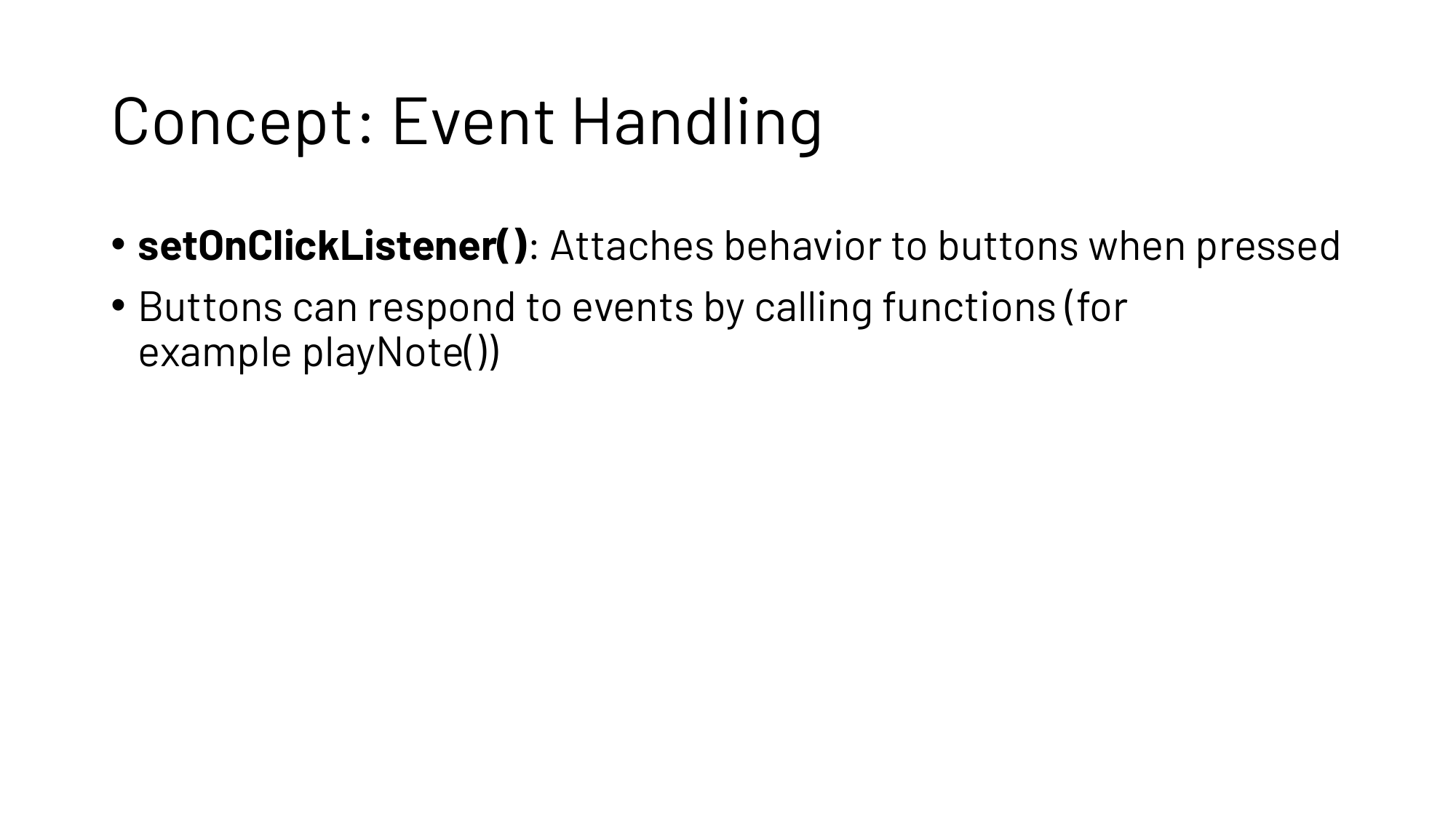

# Concept: Event Handling
setOnClickListener(): Attaches behavior to buttons when pressed
Buttons can respond to events by calling functions (for example playNote())